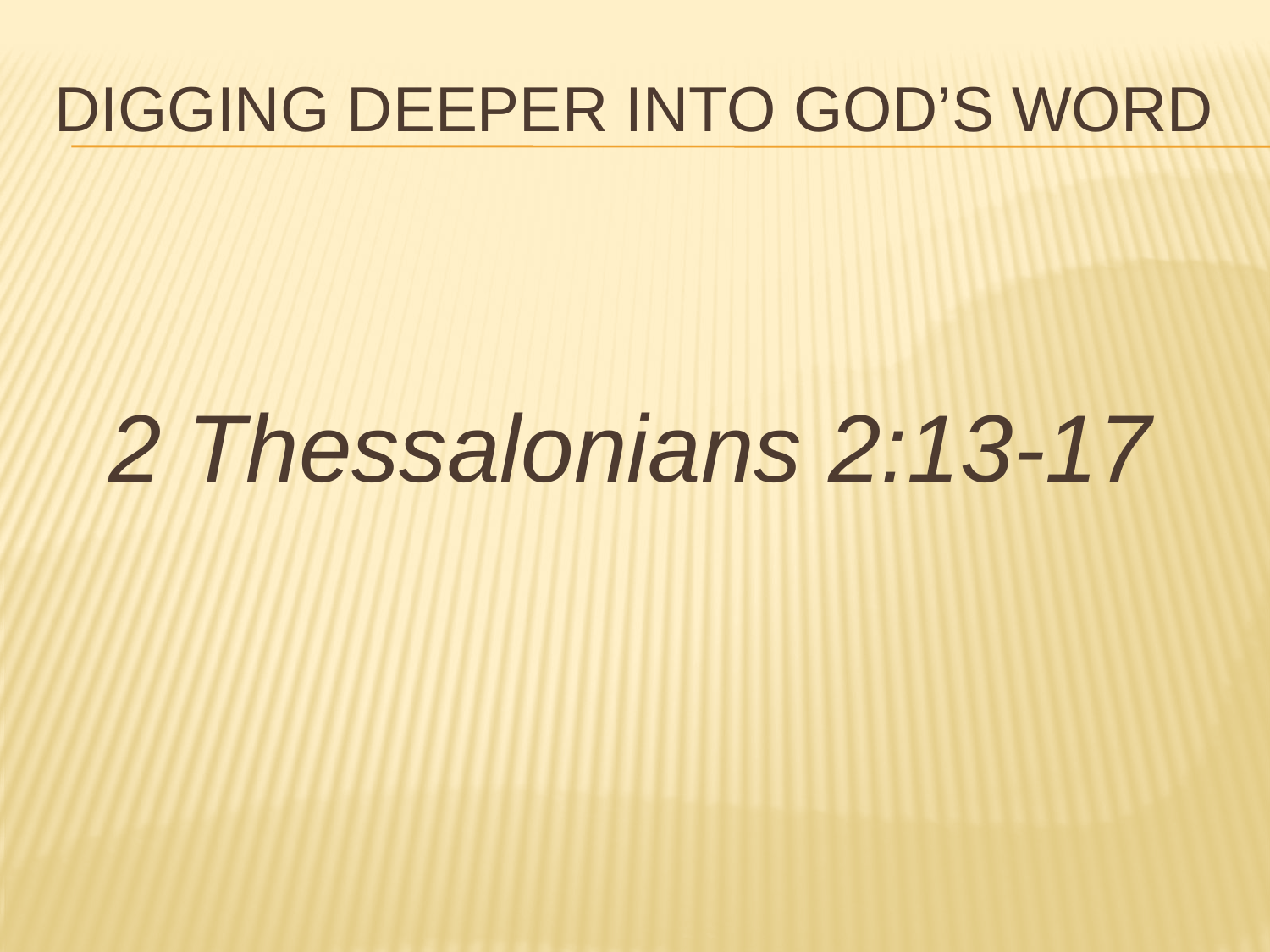

# Digging Deeper into god’s Word
2 Thessalonians 2:13-17